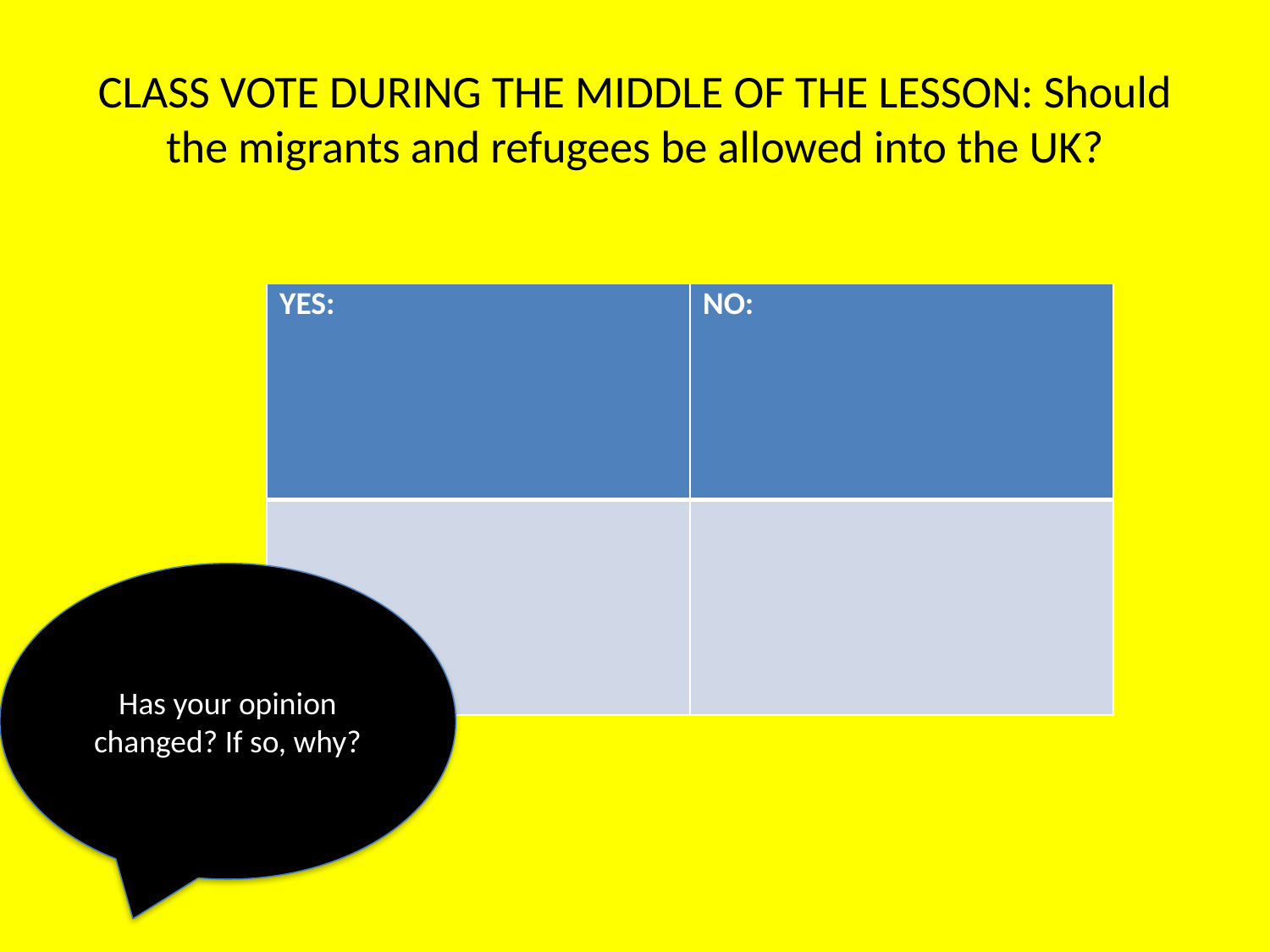

# CLASS VOTE DURING THE MIDDLE OF THE LESSON: Should the migrants and refugees be allowed into the UK?
| YES: | NO: |
| --- | --- |
|  |  |
Has your opinion changed? If so, why?